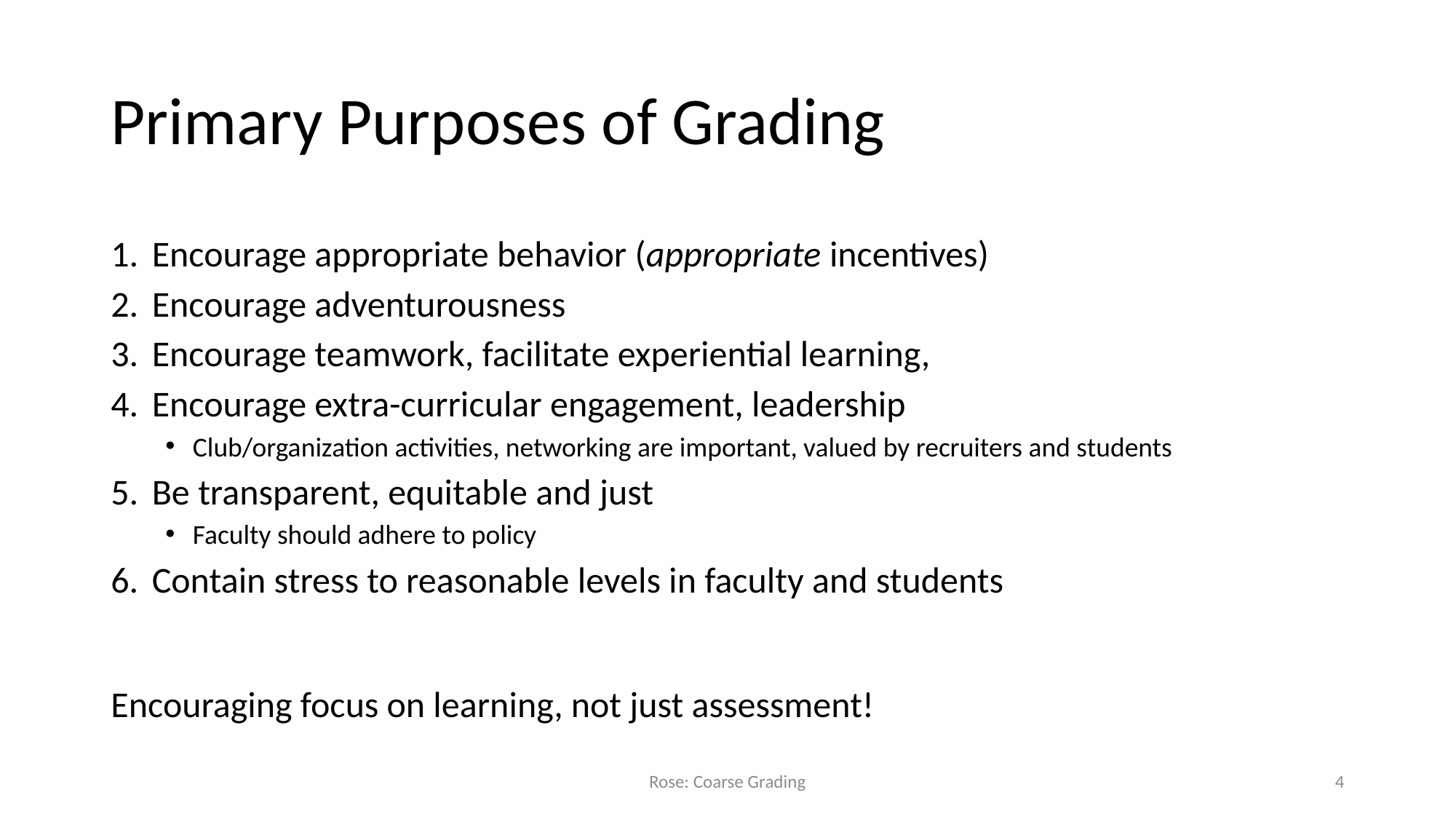

# Primary Purposes of Grading
Encourage appropriate behavior (appropriate incentives)
Encourage adventurousness
Encourage teamwork, facilitate experiential learning,
Encourage extra-curricular engagement, leadership
Club/organization activities, networking are important, valued by recruiters and students
Be transparent, equitable and just
Faculty should adhere to policy
Contain stress to reasonable levels in faculty and students

Encouraging focus on learning, not just assessment!
Rose: Coarse Grading
4